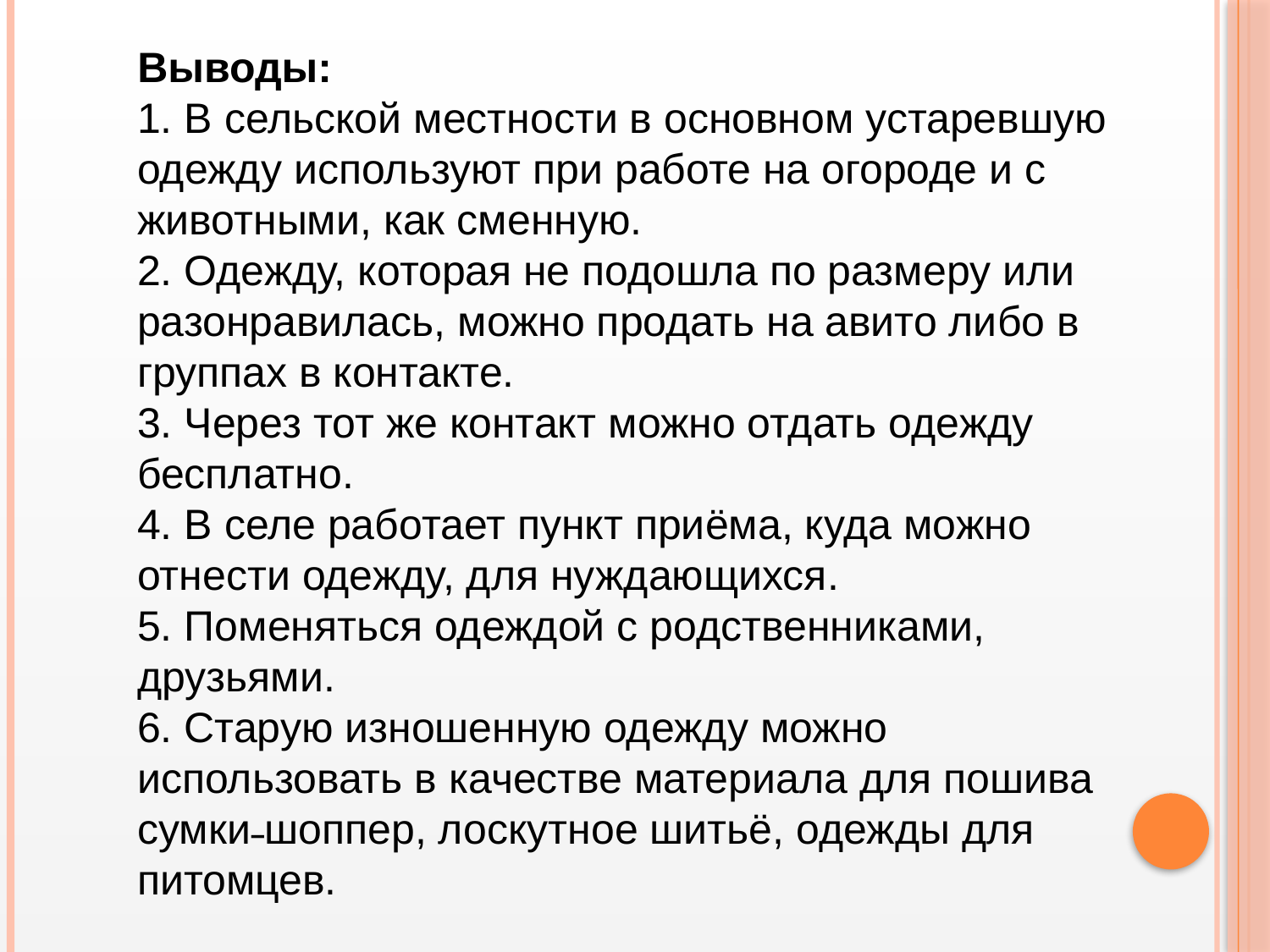

Выводы:
1. В сельской местности в основном устаревшую одежду используют при работе на огороде и с животными, как сменную.
2. Одежду, которая не подошла по размеру или разонравилась, можно продать на авито либо в группах в контакте.
3. Через тот же контакт можно отдать одежду бесплатно.
4. В селе работает пункт приёма, куда можно отнести одежду, для нуждающихся.
5. Поменяться одеждой с родственниками, друзьями.
6. Старую изношенную одежду можно использовать в качестве материала для пошива сумки˗шоппер, лоскутное шитьё, одежды для питомцев.